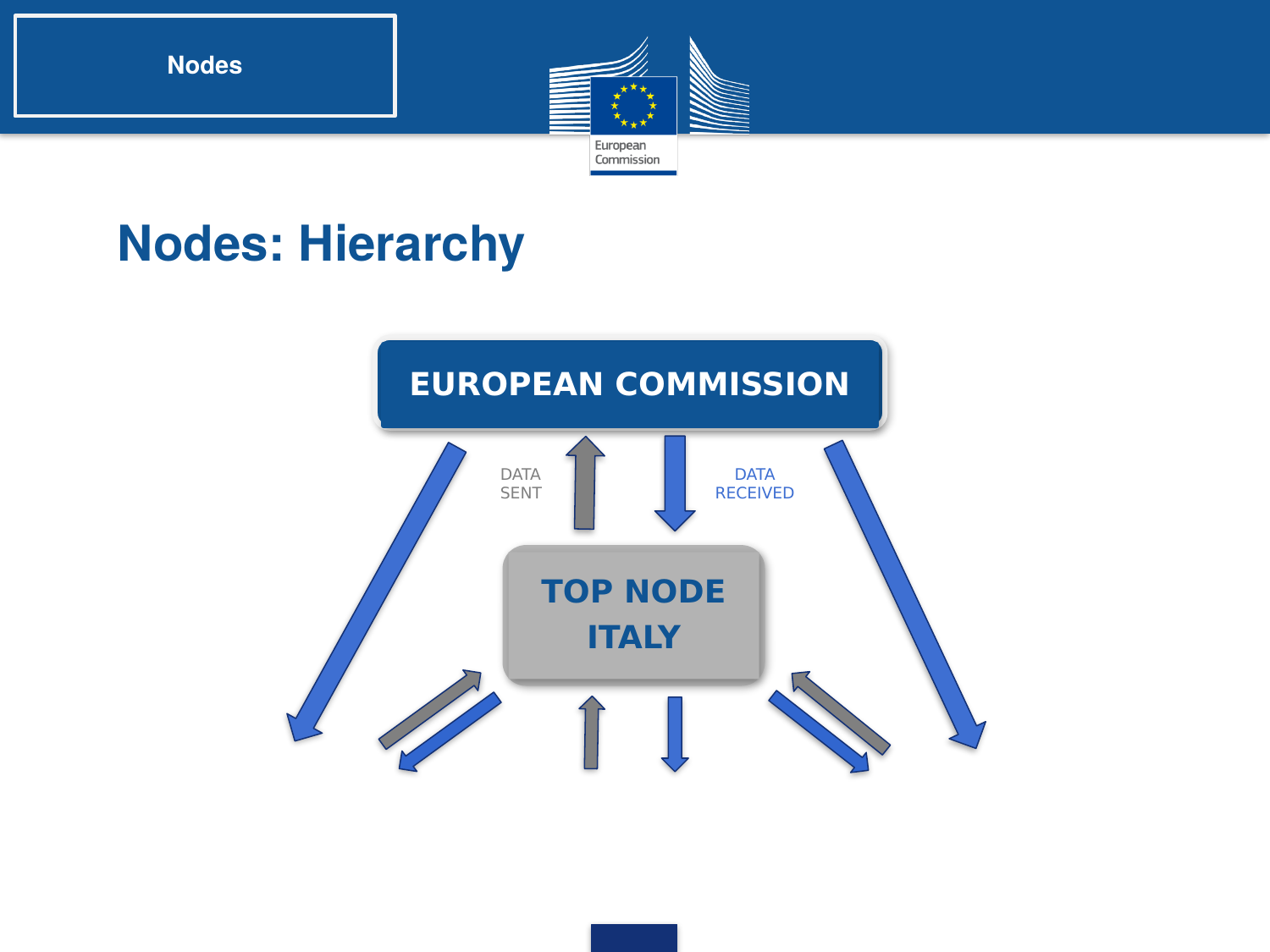

Nodes
# Nodes: Hierarchy

European Commission

DATA
SENT
DATA
RECEIVED

TOP NODE
Italy

Sub Node
Toscana

Sub Node
Lazio

Sub Node
Sicilia